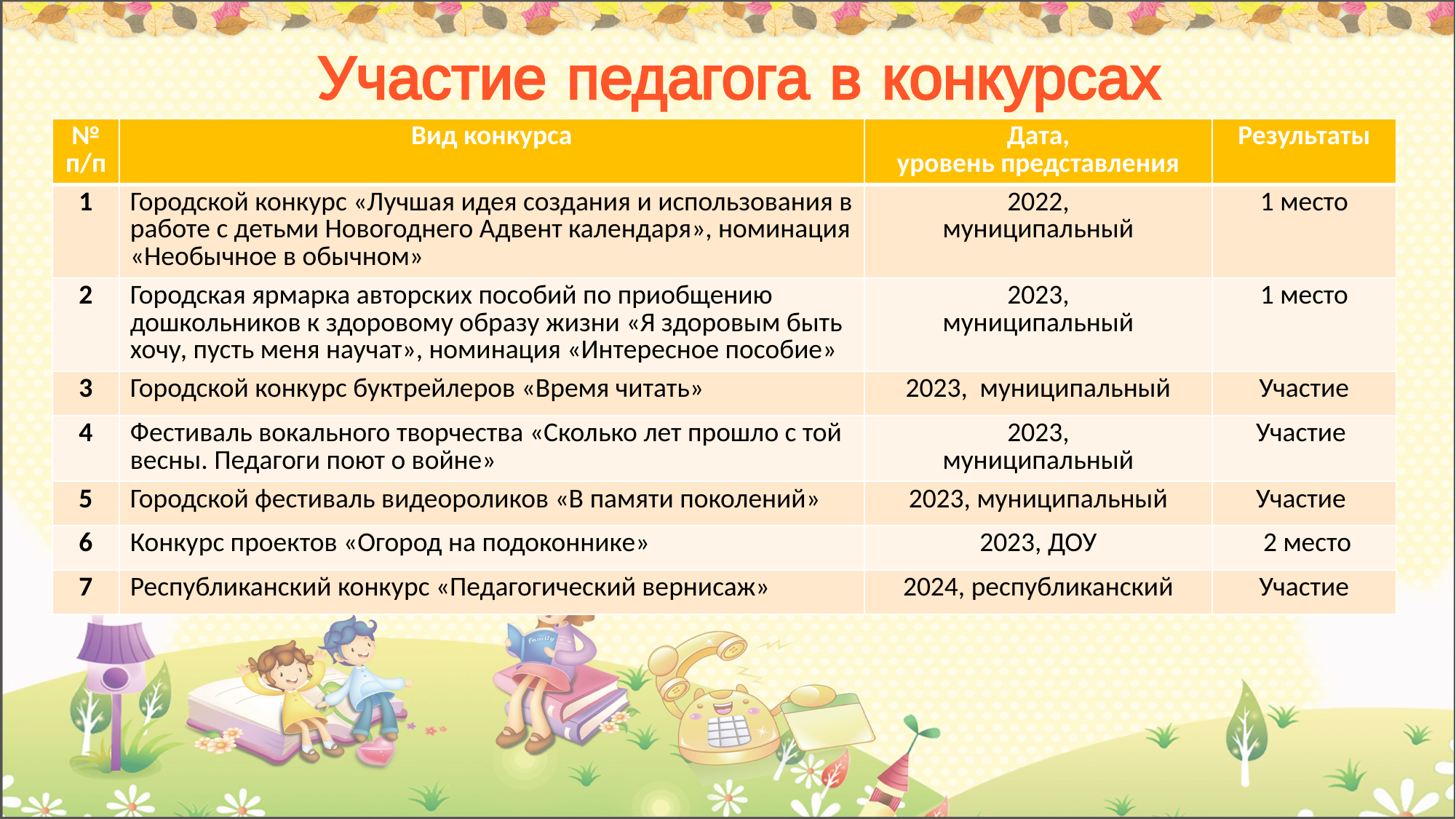

# Участие педагога в конкурсах
| № п/п | Вид конкурса | Дата, уровень представления | Результаты |
| --- | --- | --- | --- |
| 1 | Городской конкурс «Лучшая идея создания и использования в работе с детьми Новогоднего Адвент календаря», номинация «Необычное в обычном» | 2022, муниципальный | 1 место |
| 2 | Городская ярмарка авторских пособий по приобщению дошкольников к здоровому образу жизни «Я здоровым быть хочу, пусть меня научат», номинация «Интересное пособие» | 2023, муниципальный | 1 место |
| 3 | Городской конкурс буктрейлеров «Время читать» | 2023, муниципальный | Участие |
| 4 | Фестиваль вокального творчества «Сколько лет прошло с той весны. Педагоги поют о войне» | 2023, муниципальный | Участие |
| 5 | Городской фестиваль видеороликов «В памяти поколений» | 2023, муниципальный | Участие |
| 6 | Конкурс проектов «Огород на подоконнике» | 2023, ДОУ | 2 место |
| 7 | Республиканский конкурс «Педагогический вернисаж» | 2024, республиканский | Участие |